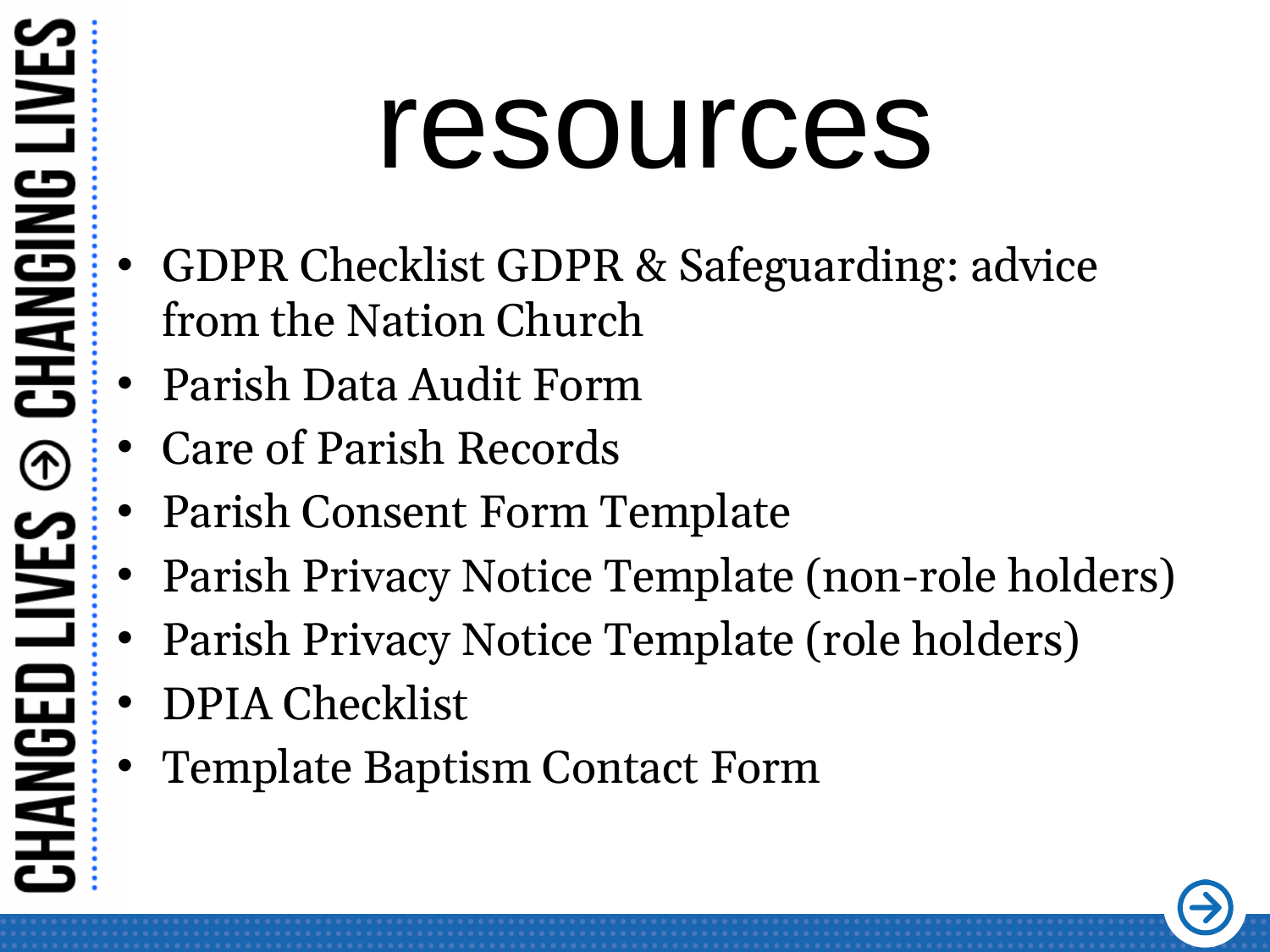

# resources
GDPR Checklist GDPR & Safeguarding: advice from the Nation Church
Parish Data Audit Form
Care of Parish Records
Parish Consent Form Template
Parish Privacy Notice Template (non-role holders)
Parish Privacy Notice Template (role holders)
DPIA Checklist
Template Baptism Contact Form